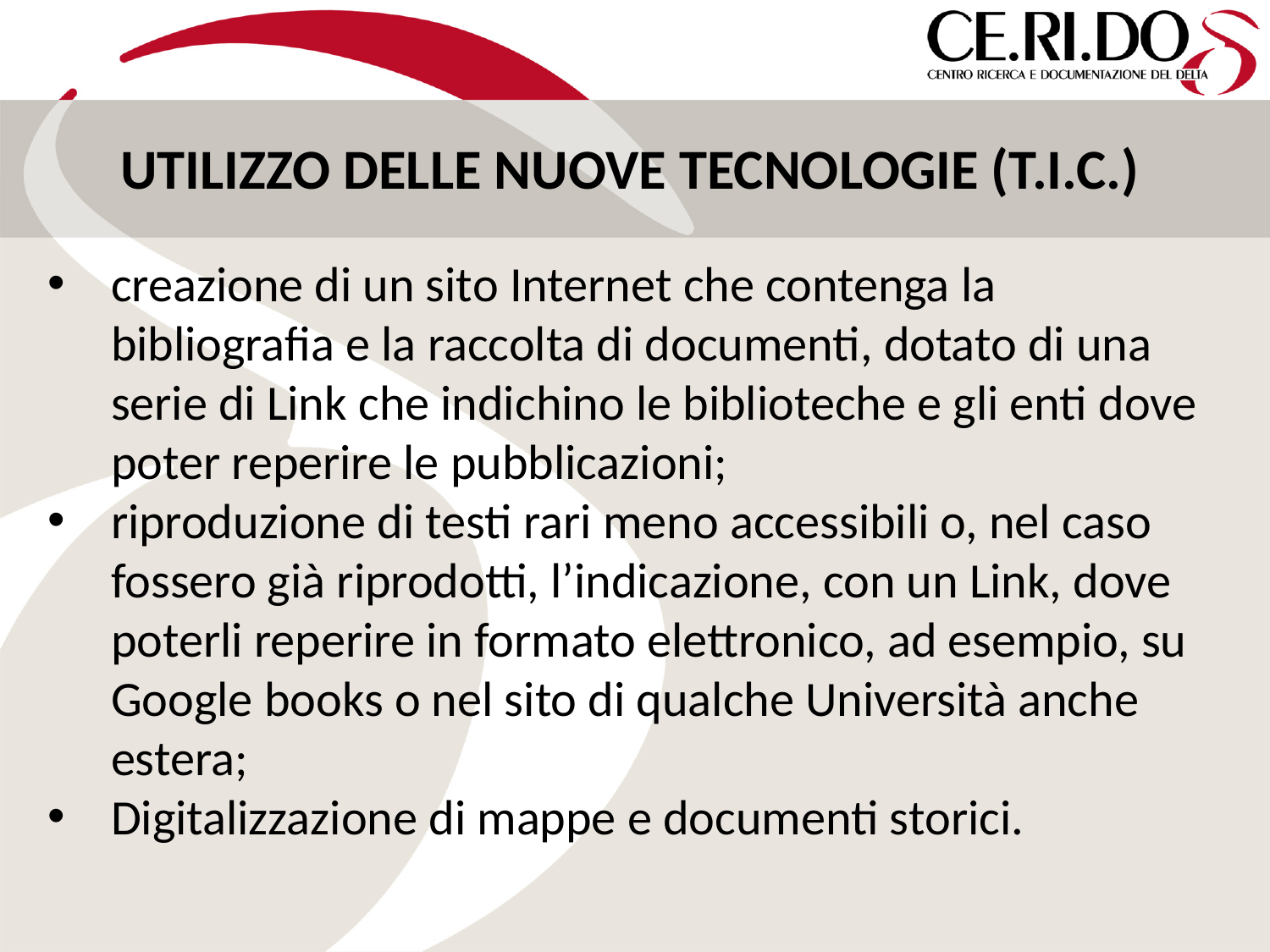

UTILIZZO DELLE NUOVE TECNOLOGIE (T.I.C.)
creazione di un sito Internet che contenga la bibliografia e la raccolta di documenti, dotato di una serie di Link che indichino le biblioteche e gli enti dove poter reperire le pubblicazioni;
riproduzione di testi rari meno accessibili o, nel caso fossero già riprodotti, l’indicazione, con un Link, dove poterli reperire in formato elettronico, ad esempio, su Google books o nel sito di qualche Università anche estera;
Digitalizzazione di mappe e documenti storici.